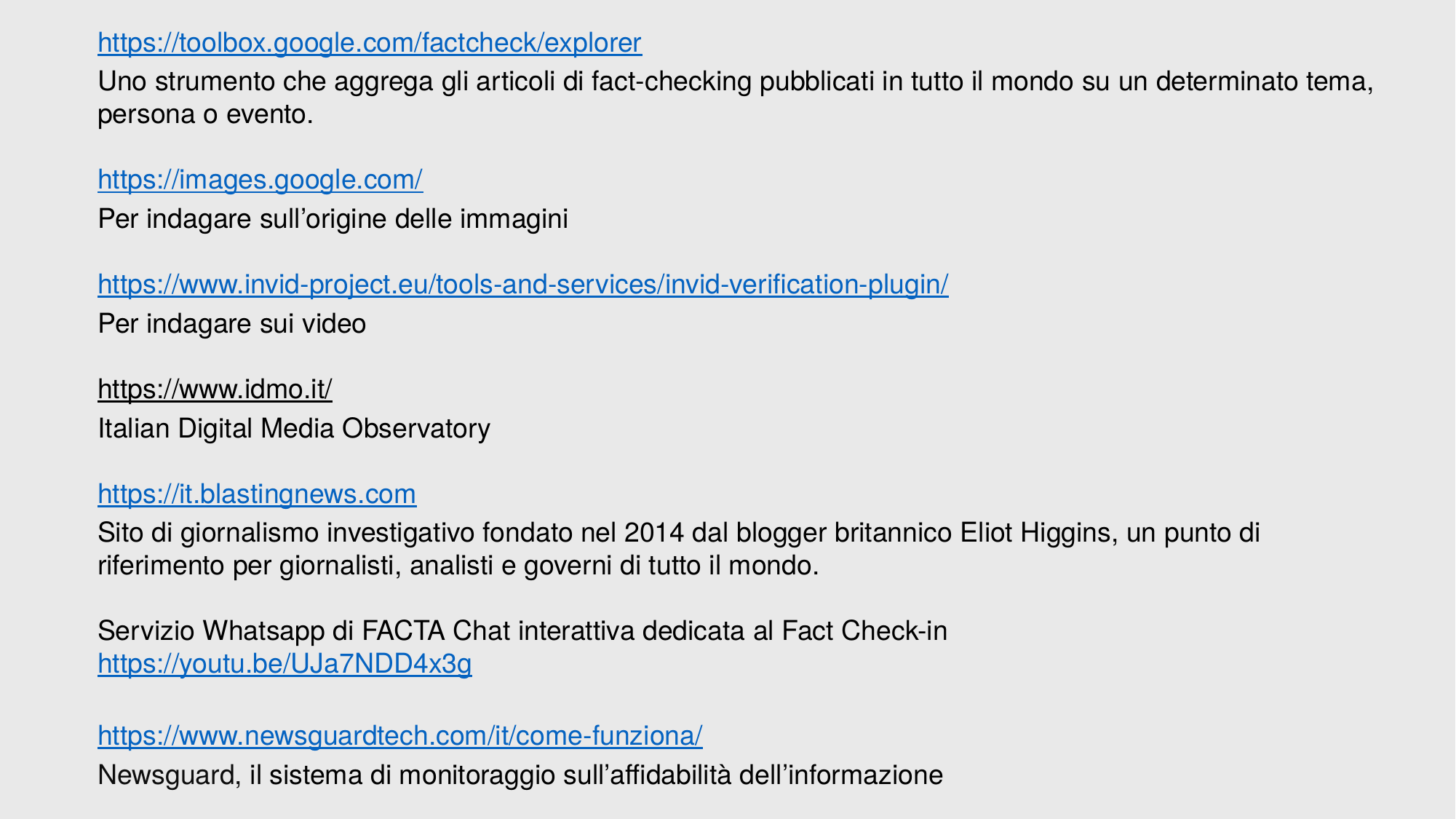

https://toolbox.google.com/factcheck/explorer
Uno strumento che aggrega gli articoli di fact-checking pubblicati in tutto il mondo su un determinato tema, persona o evento.

https://images.google.com/
Per indagare sull’origine delle immagini

https://www.invid-project.eu/tools-and-services/invid-verification-plugin/
Per indagare sui video

https://www.idmo.it/
Italian Digital Media Observatory

https://it.blastingnews.com
Sito di giornalismo investigativo fondato nel 2014 dal blogger britannico Eliot Higgins, un punto di riferimento per giornalisti, analisti e governi di tutto il mondo.

Servizio Whatsapp di FACTA Chat interattiva dedicata al Fact Check-in
https://youtu.be/UJa7NDD4x3g

https://www.newsguardtech.com/it/come-funziona/
Newsguard, il sistema di monitoraggio sull’affidabilità dell’informazione